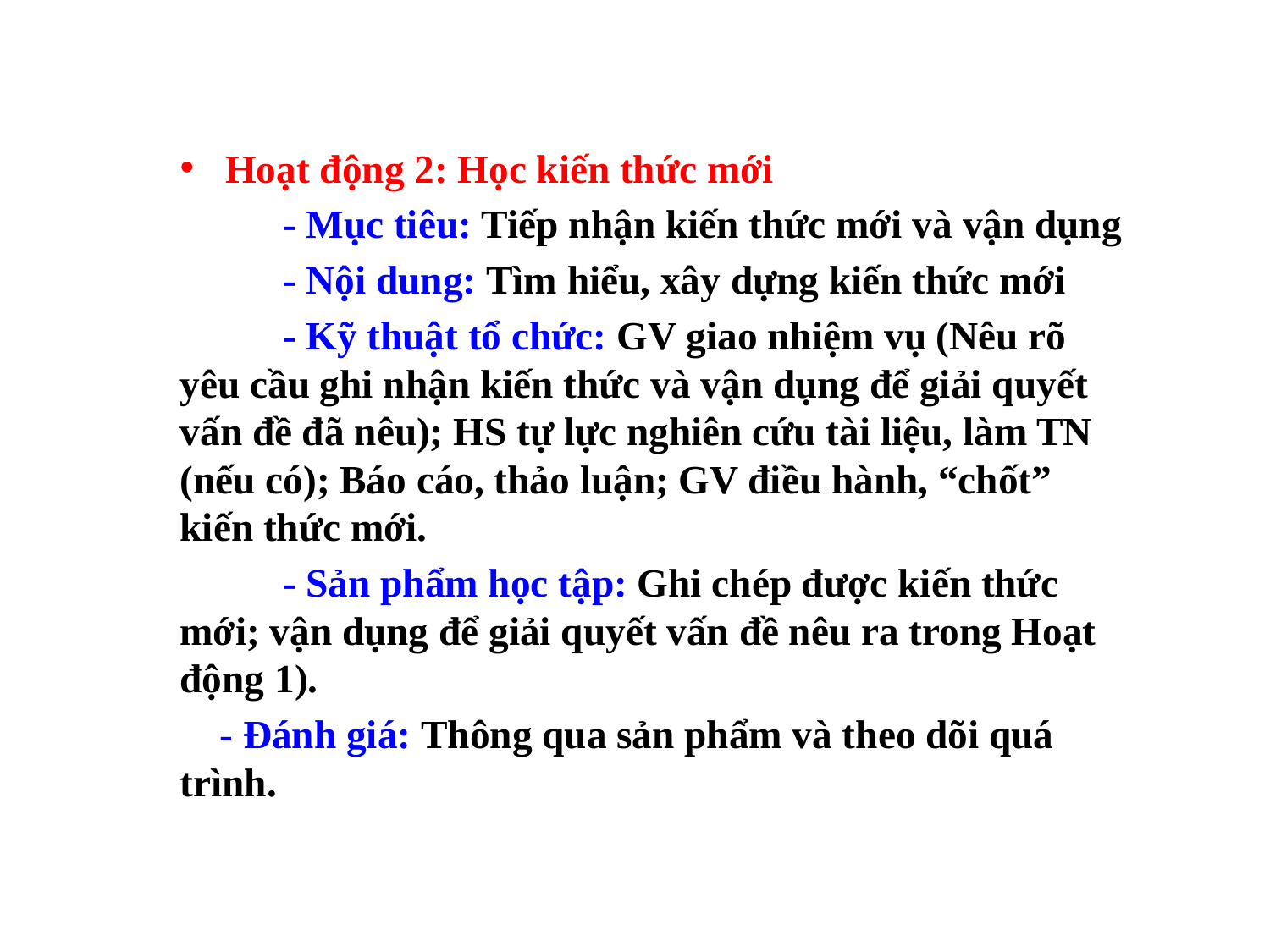

Hoạt động 2: Học kiến thức mới
	- Mục tiêu: Tiếp nhận kiến thức mới và vận dụng
	- Nội dung: Tìm hiểu, xây dựng kiến thức mới
	- Kỹ thuật tổ chức: GV giao nhiệm vụ (Nêu rõ yêu cầu ghi nhận kiến thức và vận dụng để giải quyết vấn đề đã nêu); HS tự lực nghiên cứu tài liệu, làm TN (nếu có); Báo cáo, thảo luận; GV điều hành, “chốt” kiến thức mới.
	- Sản phẩm học tập: Ghi chép được kiến thức mới; vận dụng để giải quyết vấn đề nêu ra trong Hoạt động 1).
    - Đánh giá: Thông qua sản phẩm và theo dõi quá trình.